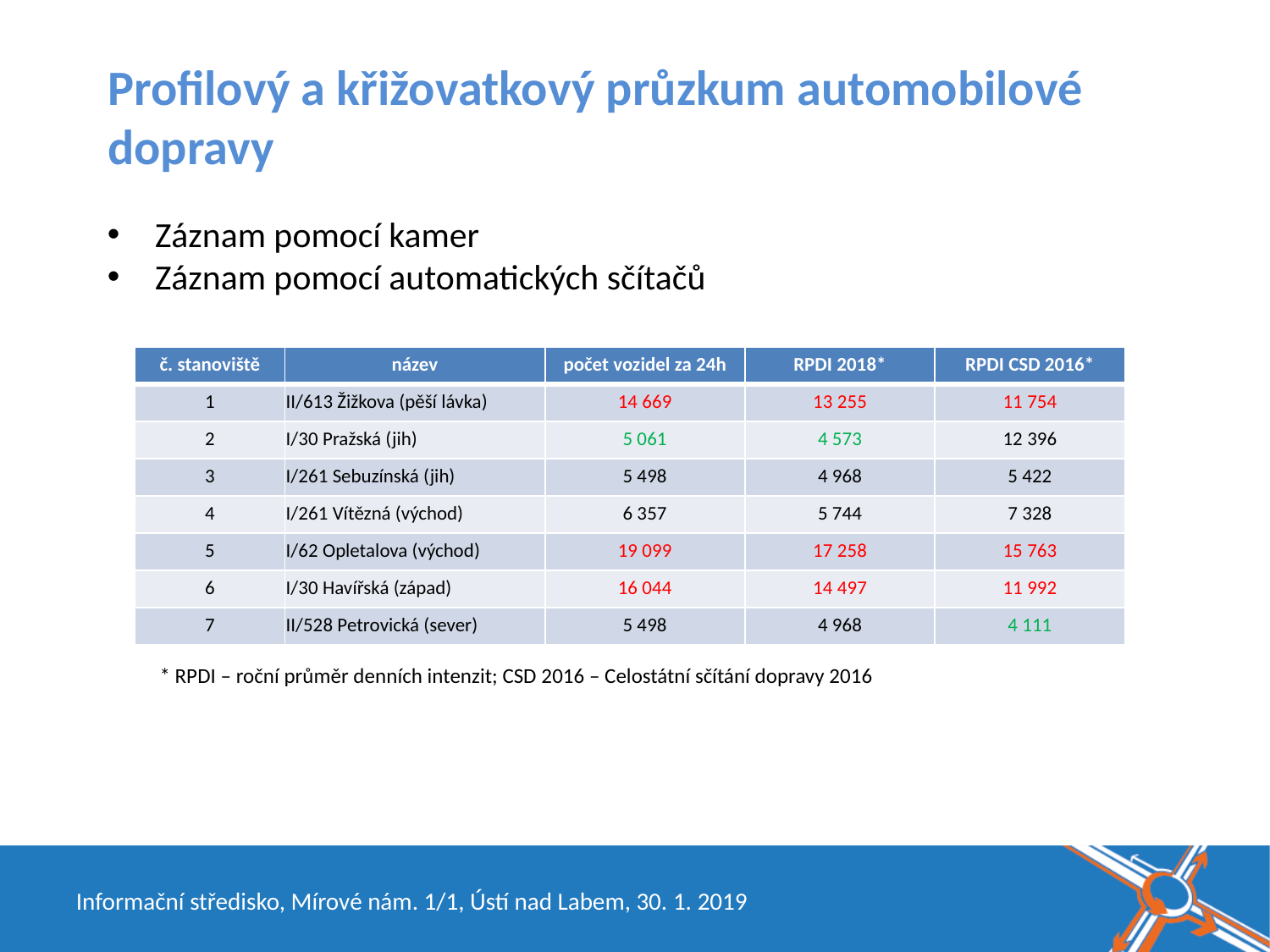

# Profilový a křižovatkový průzkum automobilové dopravy
Záznam pomocí kamer
Záznam pomocí automatických sčítačů

| č. stanoviště | název | počet vozidel za 24h | RPDI 2018\* | RPDI CSD 2016\* |
| --- | --- | --- | --- | --- |
| 1 | II/613 Žižkova (pěší lávka) | 14 669 | 13 255 | 11 754 |
| 2 | I/30 Pražská (jih) | 5 061 | 4 573 | 12 396 |
| 3 | I/261 Sebuzínská (jih) | 5 498 | 4 968 | 5 422 |
| 4 | I/261 Vítězná (východ) | 6 357 | 5 744 | 7 328 |
| 5 | I/62 Opletalova (východ) | 19 099 | 17 258 | 15 763 |
| 6 | I/30 Havířská (západ) | 16 044 | 14 497 | 11 992 |
| 7 | II/528 Petrovická (sever) | 5 498 | 4 968 | 4 111 |
* RPDI – roční průměr denních intenzit; CSD 2016 – Celostátní sčítání dopravy 2016
Informační středisko, Mírové nám. 1/1, Ústí nad Labem, 30. 1. 2019